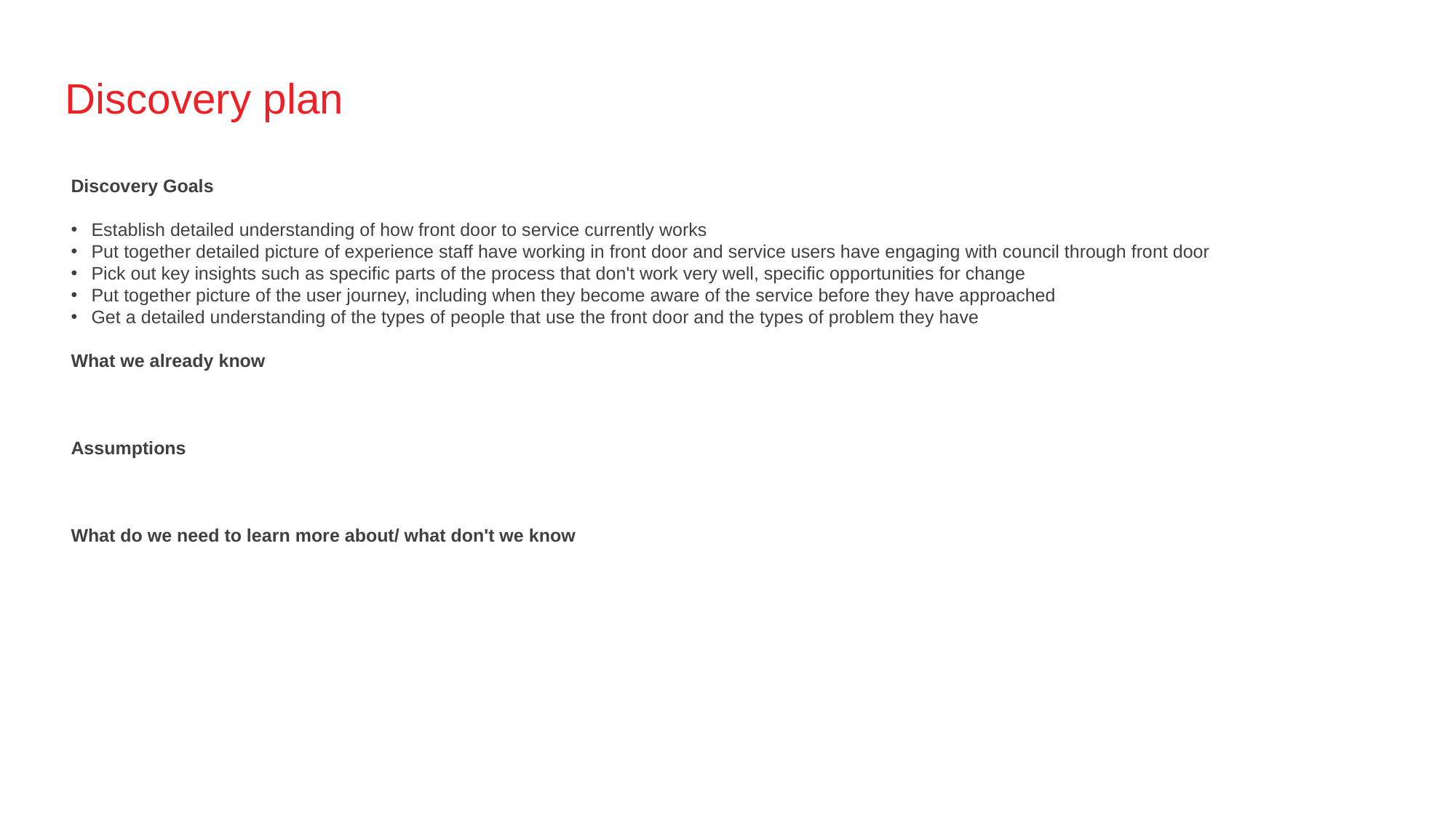

Discovery plan
Discovery Goals

Establish detailed understanding of how front door to service currently works
Put together detailed picture of experience staff have working in front door and service users have engaging with council through front door
Pick out key insights such as specific parts of the process that don't work very well, specific opportunities for change
Put together picture of the user journey, including when they become aware of the service before they have approached
Get a detailed understanding of the types of people that use the front door and the types of problem they have

What we already know

Assumptions

What do we need to learn more about/ what don't we know